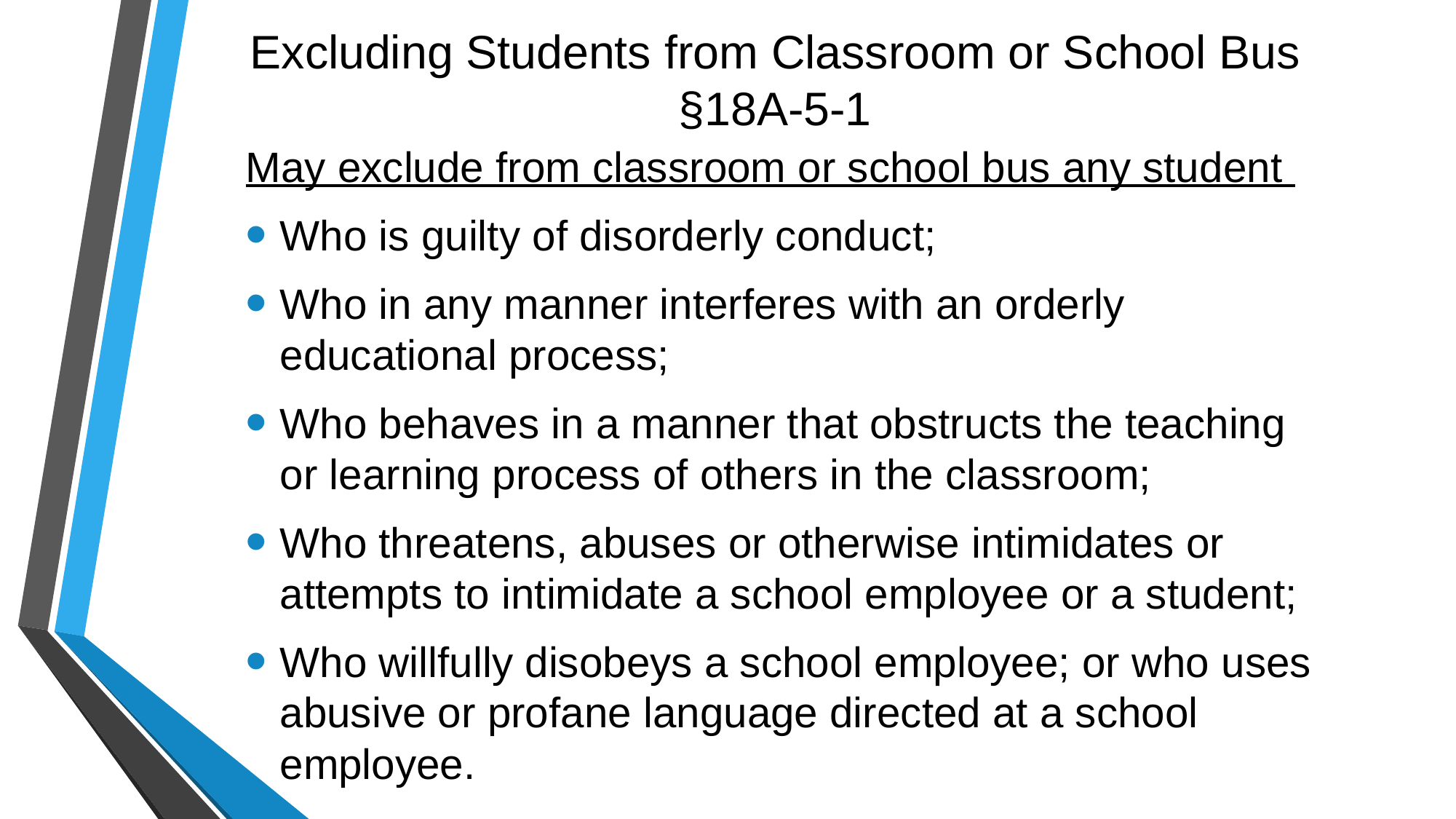

# Excluding Students from Classroom or School Bus §18A-5-1
May exclude from classroom or school bus any student
Who is guilty of disorderly conduct;
Who in any manner interferes with an orderly educational process;
Who behaves in a manner that obstructs the teaching or learning process of others in the classroom;
Who threatens, abuses or otherwise intimidates or attempts to intimidate a school employee or a student;
Who willfully disobeys a school employee; or who uses abusive or profane language directed at a school employee.